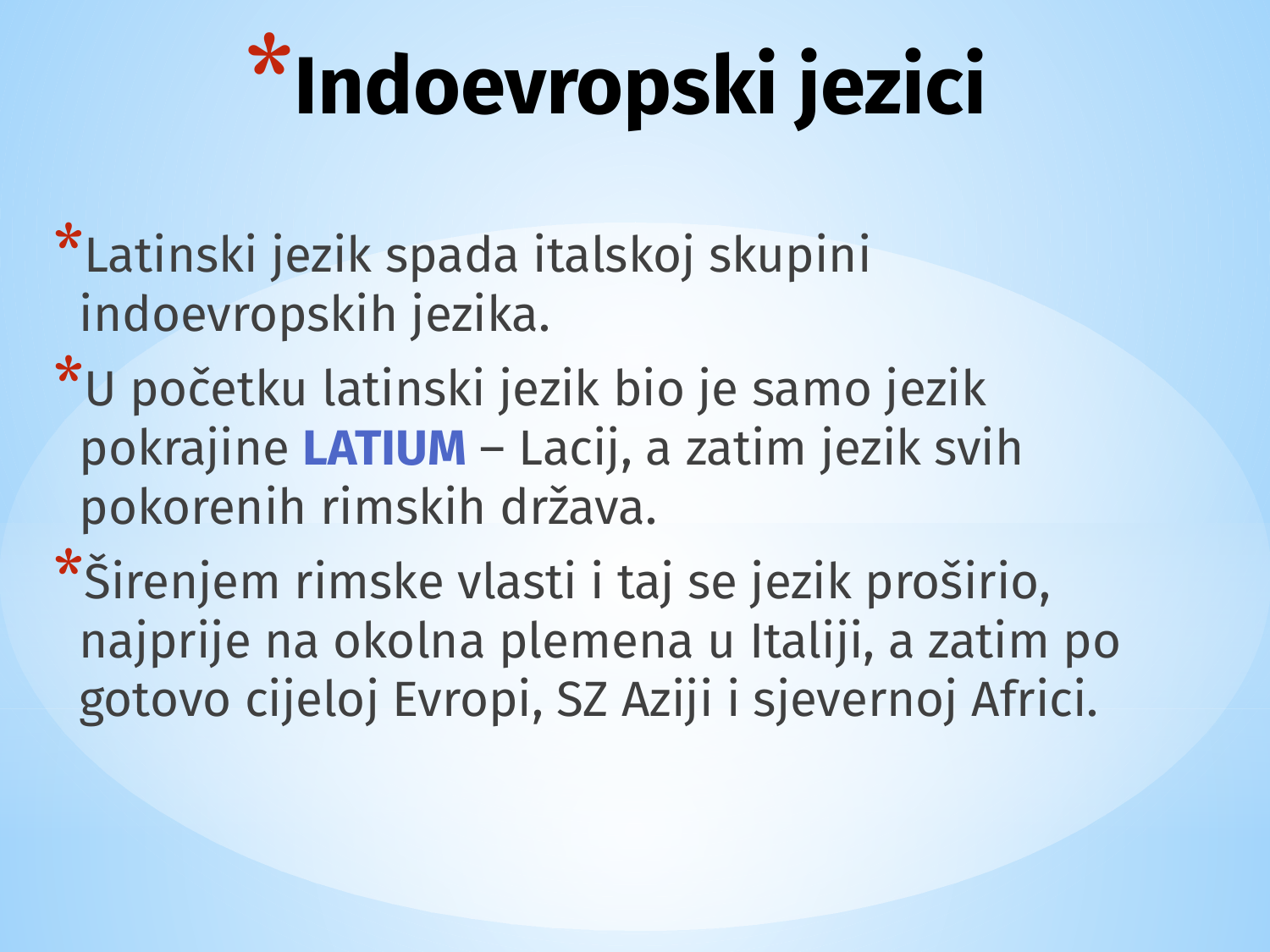

# Indoevropski jezici
Latinski jezik spada italskoj skupini indoevropskih jezika.
U početku latinski jezik bio je samo jezik pokrajine LATIUM – Lacij, a zatim jezik svih pokorenih rimskih država.
Širenjem rimske vlasti i taj se jezik proširio, najprije na okolna plemena u Italiji, a zatim po gotovo cijeloj Evropi, SZ Aziji i sjevernoj Africi.